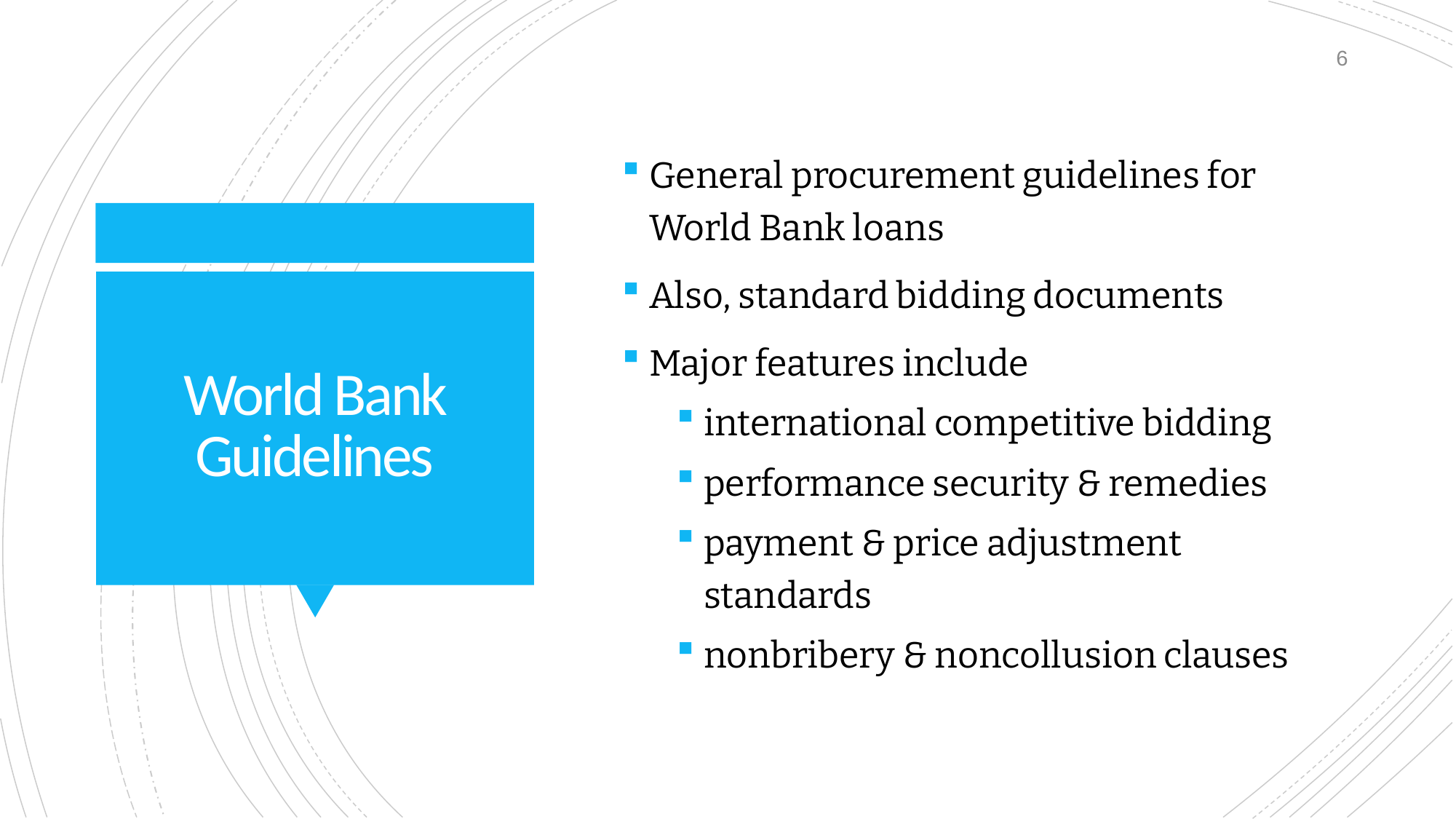

6
General procurement guidelines for World Bank loans
Also, standard bidding documents
Major features include
international competitive bidding
performance security & remedies
payment & price adjustment standards
nonbribery & noncollusion clauses
# World Bank Guidelines